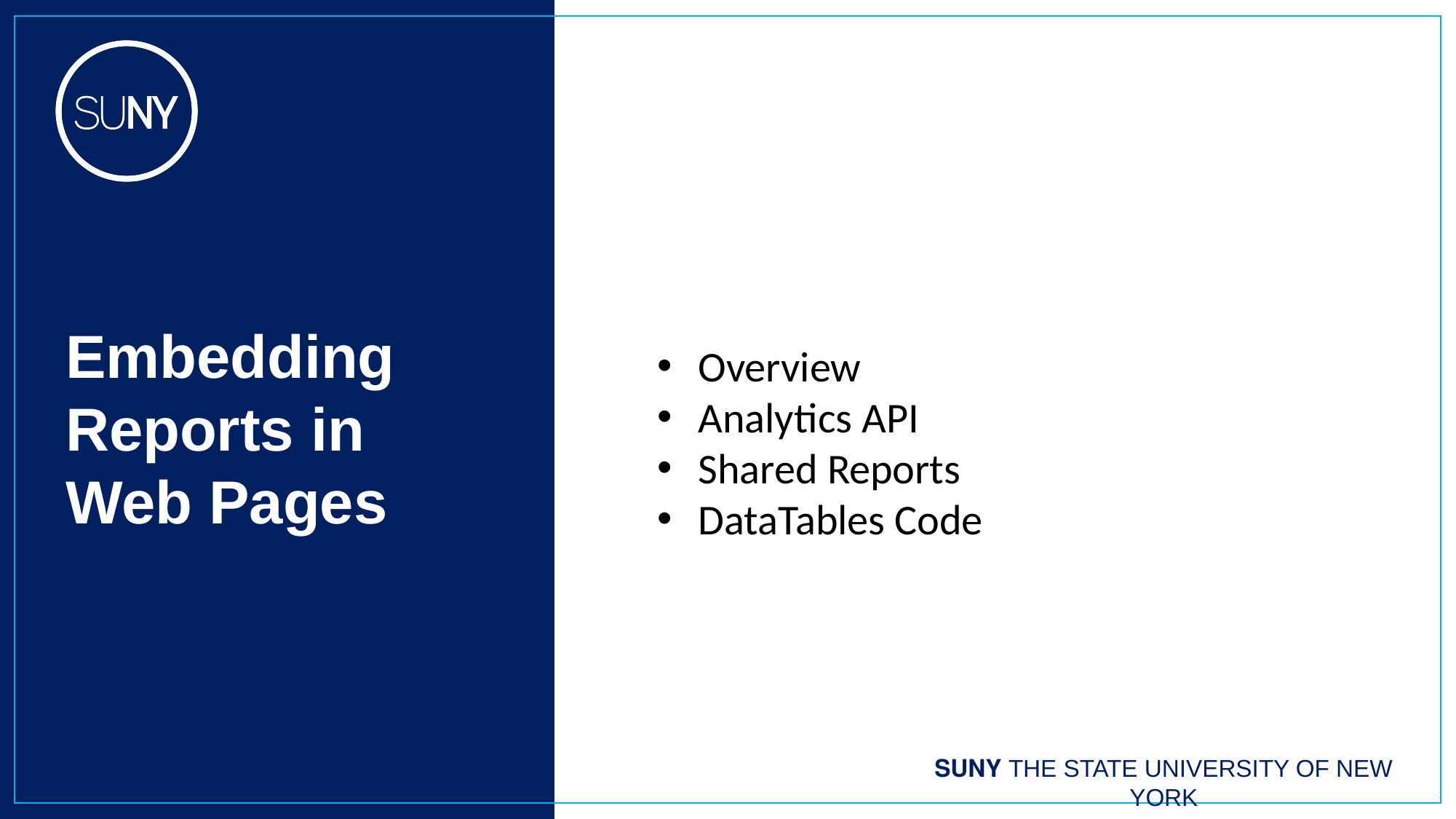

Embedding Reports in Web Pages
Overview
Analytics API
Shared Reports
DataTables Code